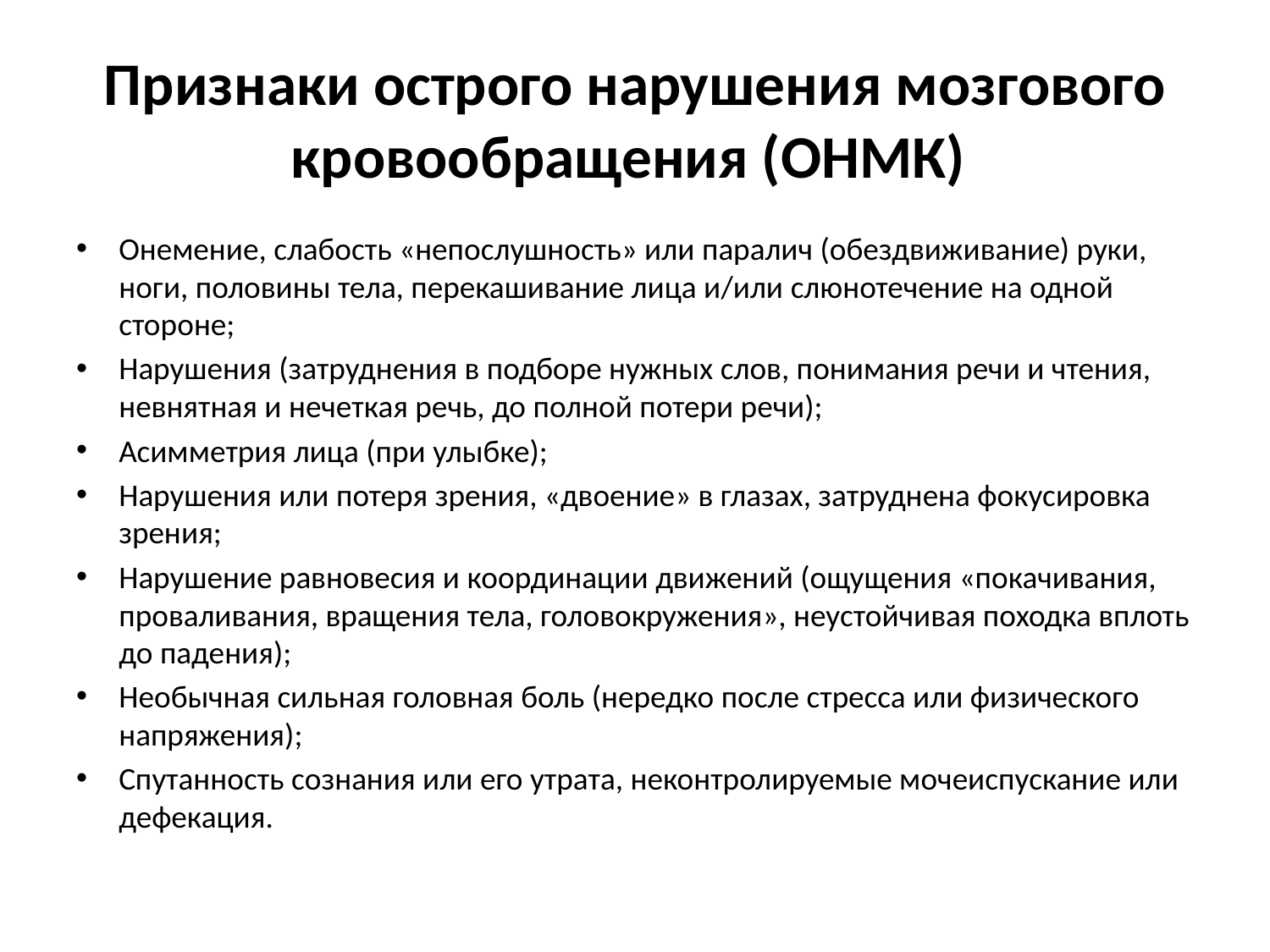

# Признаки острого нарушения мозгового кровообращения (ОНМК)
Онемение, слабость «непослушность» или паралич (обездвиживание) руки, ноги, половины тела, перекашивание лица и/или слюнотечение на одной стороне;
Нарушения (затруднения в подборе нужных слов, понимания речи и чтения, невнятная и нечеткая речь, до полной потери речи);
Асимметрия лица (при улыбке);
Нарушения или потеря зрения, «двоение» в глазах, затруднена фокусировка зрения;
Нарушение равновесия и координации движений (ощущения «покачивания, проваливания, вращения тела, головокружения», неустойчивая походка вплоть до падения);
Необычная сильная головная боль (нередко после стресса или физического напряжения);
Спутанность сознания или его утрата, неконтролируемые мочеиспускание или дефекация.